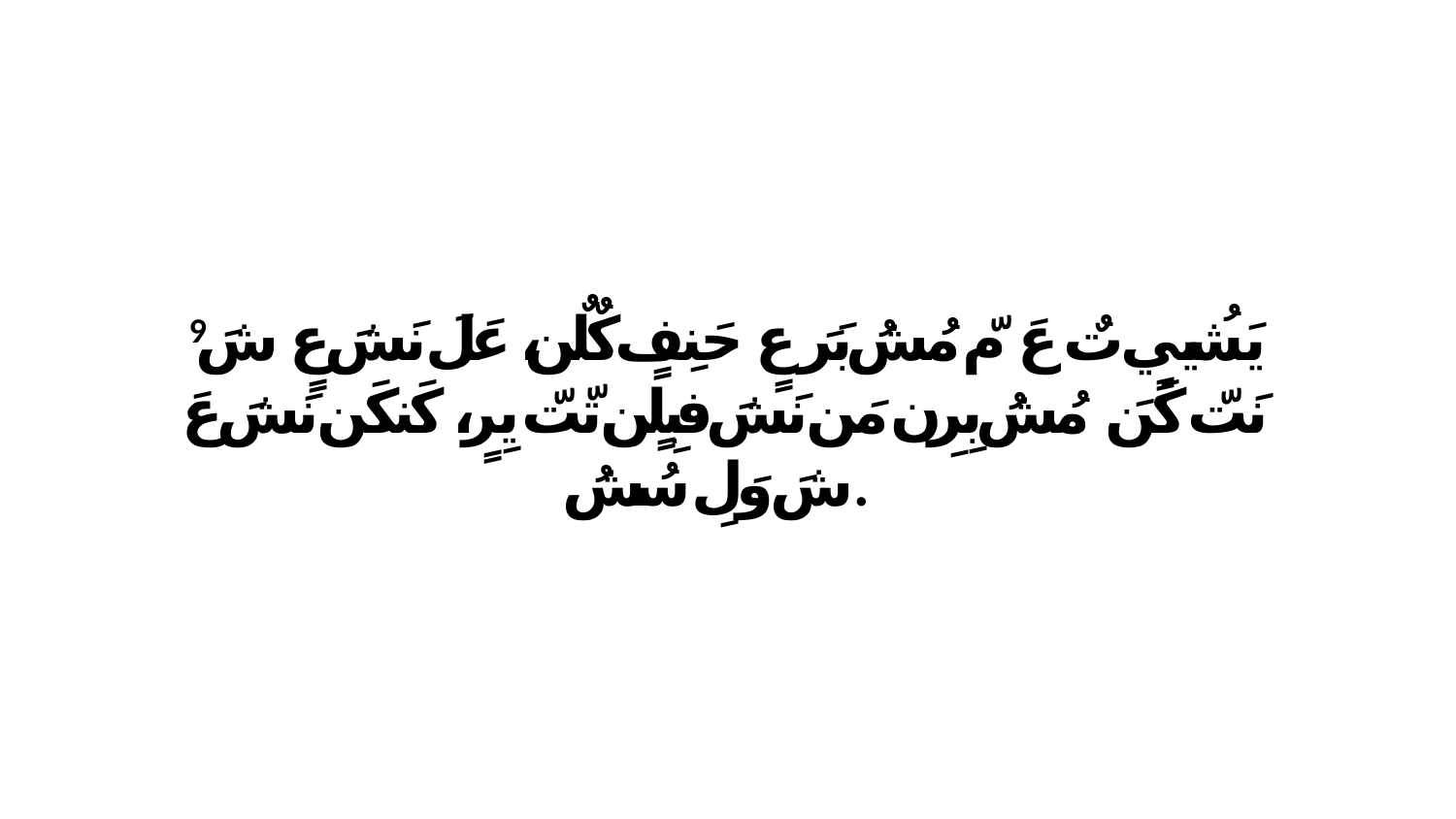

9 يَشُييٍ تٌ عَ مّ مُشُ بَرَ عٍ حَنِفٍ كٌلٌن، عَلَ نَشَ عٍ شَ نَتّ كَنَ. مُشُ بِرِن مَن نَشَ فبِلٍن تّتّ يِرٍ، كَنكَن نَشَ عَ شَ وَلِ سُشُ.